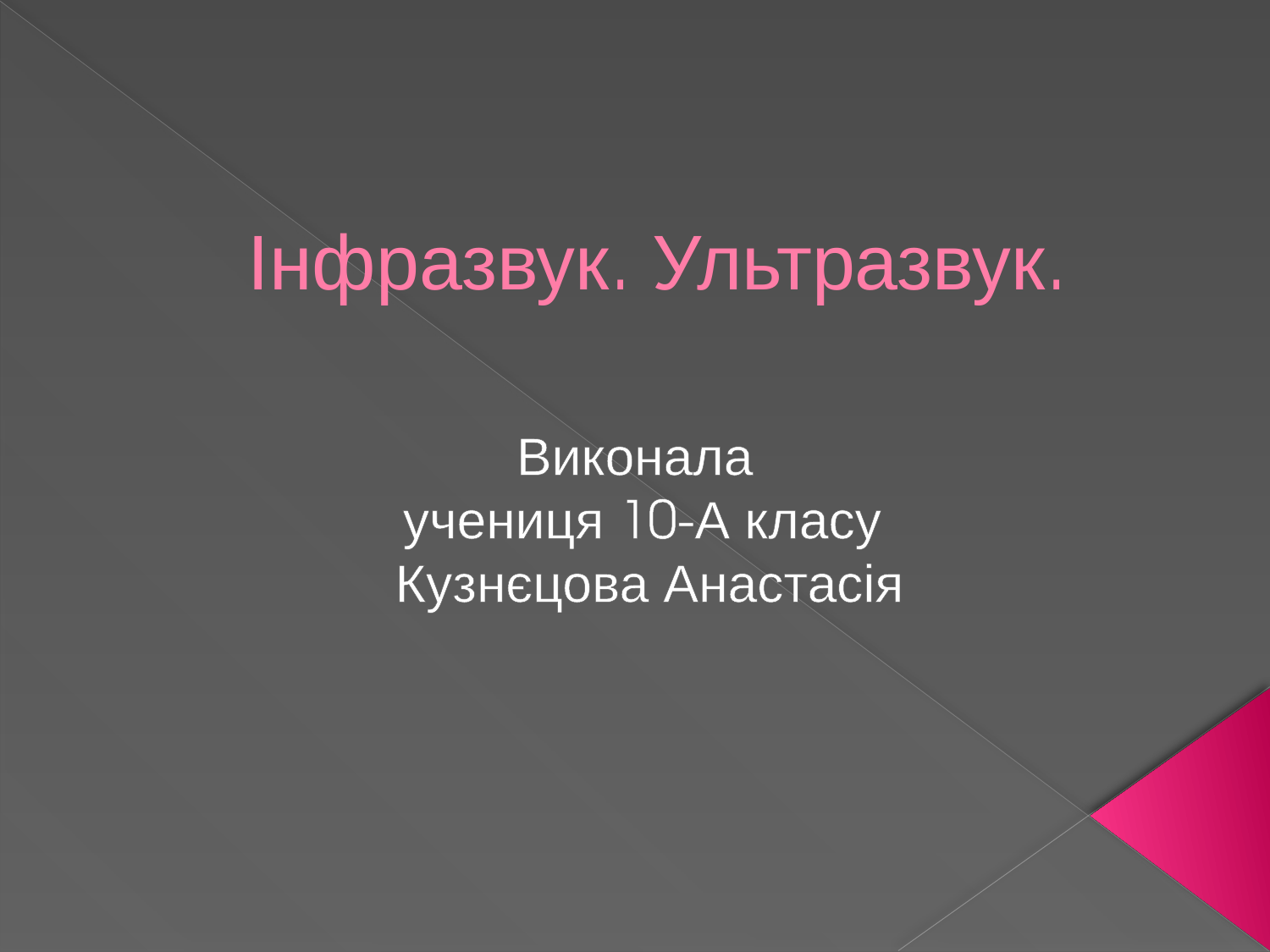

# Інфразвук. Ультразвук.
Виконала
учениця 10-А класу
 Кузнєцова Анастасія